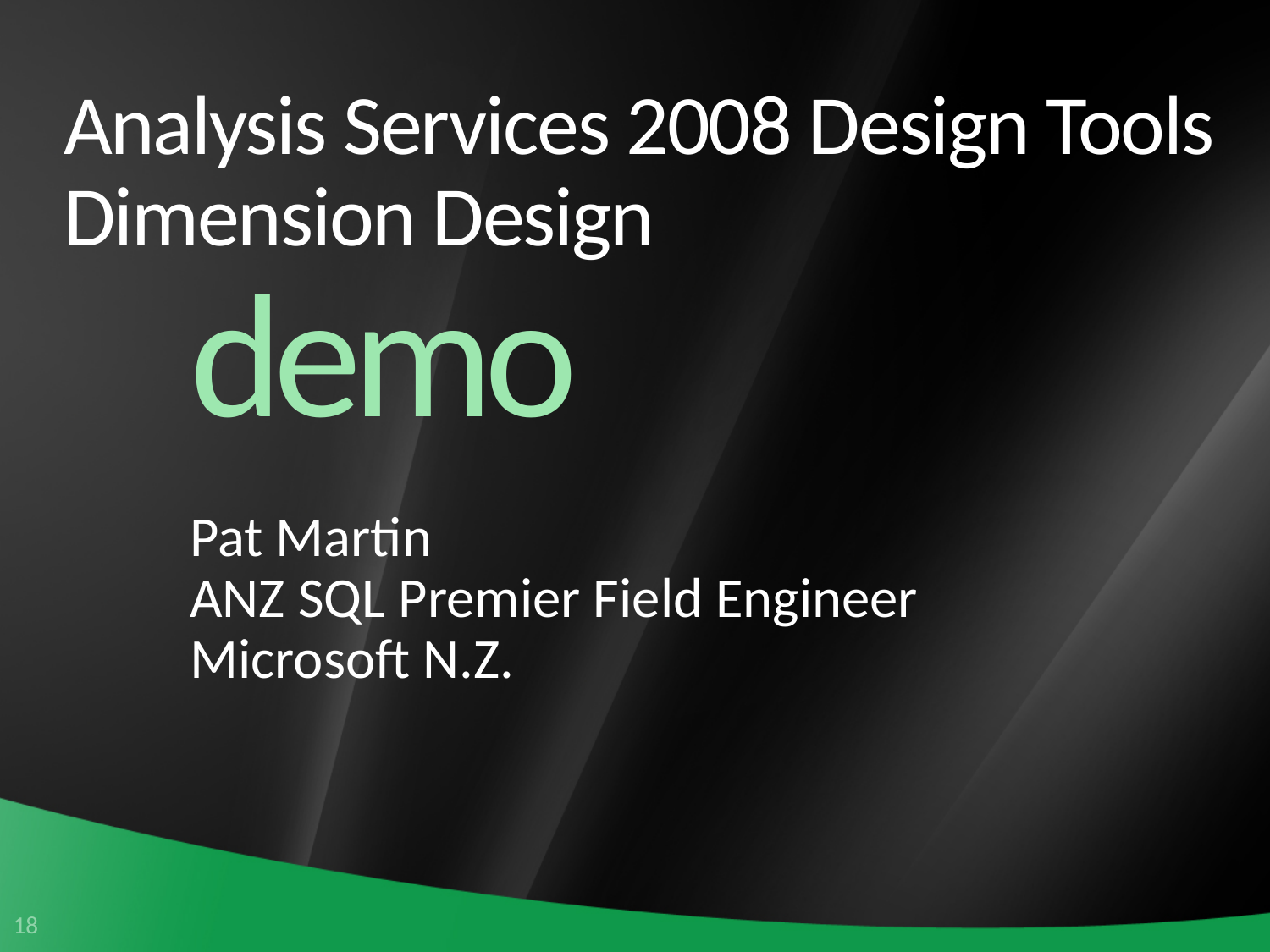

# Analysis Services 2008 Design Tools Dimension Design
demo
Pat Martin
ANZ SQL Premier Field Engineer
Microsoft N.Z.